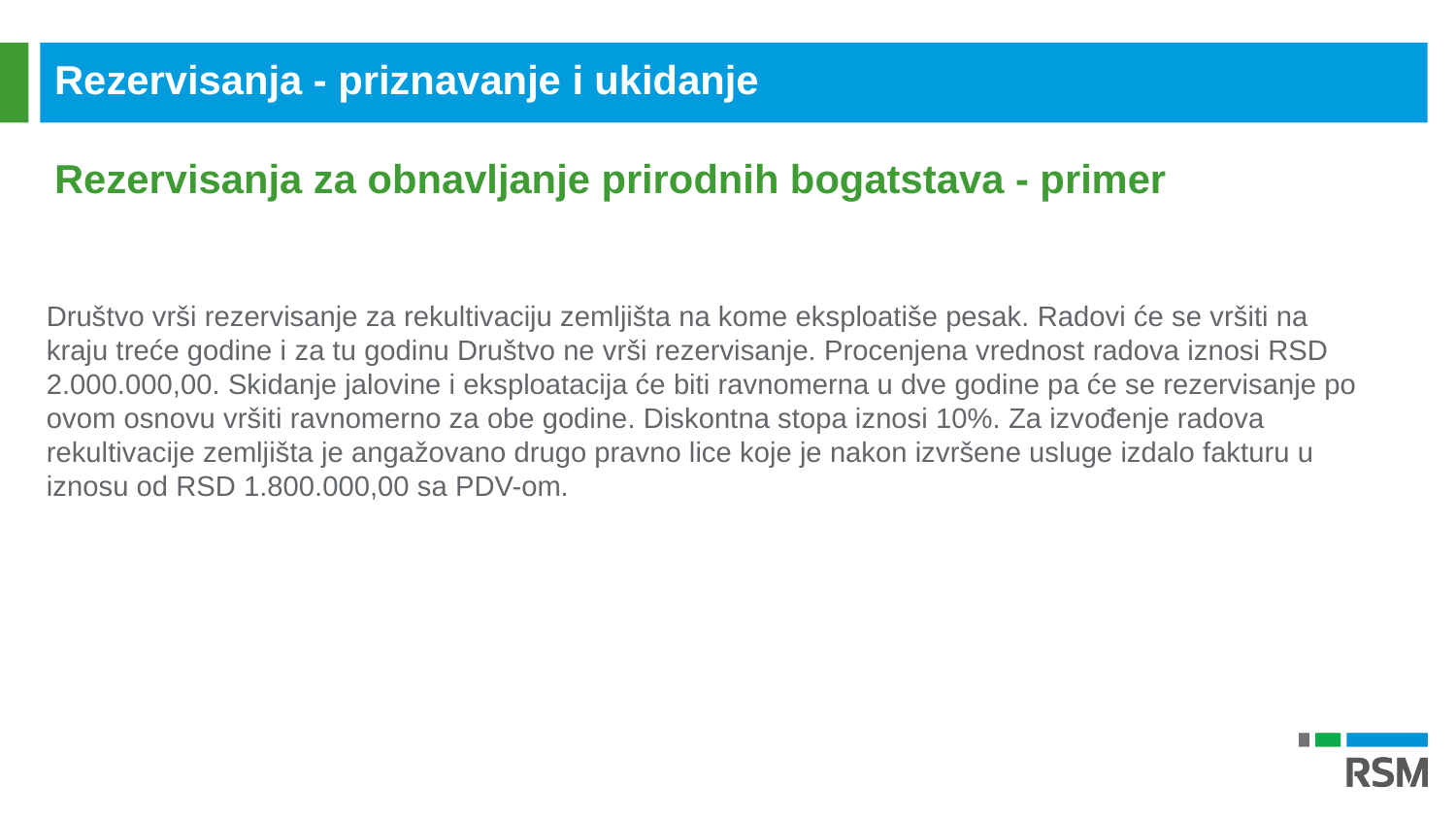

Rezervisanja - priznavanje i ukidanje
Rezervisanja za obnavljanje prirodnih bogatstava - primer
Društvo vrši rezervisanje za rekultivaciju zemljišta na kome eksploatiše pesak. Radovi će se vršiti na kraju treće godine i za tu godinu Društvo ne vrši rezervisanje. Procenjena vrednost radova iznosi RSD 2.000.000,00. Skidanje jalovine i eksploatacija će biti ravnomerna u dve godine pa će se rezervisanje po ovom osnovu vršiti ravnomerno za obe godine. Diskontna stopa iznosi 10%. Za izvođenje radova rekultivacije zemljišta je angažovano drugo pravno lice koje je nakon izvršene usluge izdalo fakturu u iznosu od RSD 1.800.000,00 sa PDV-om.